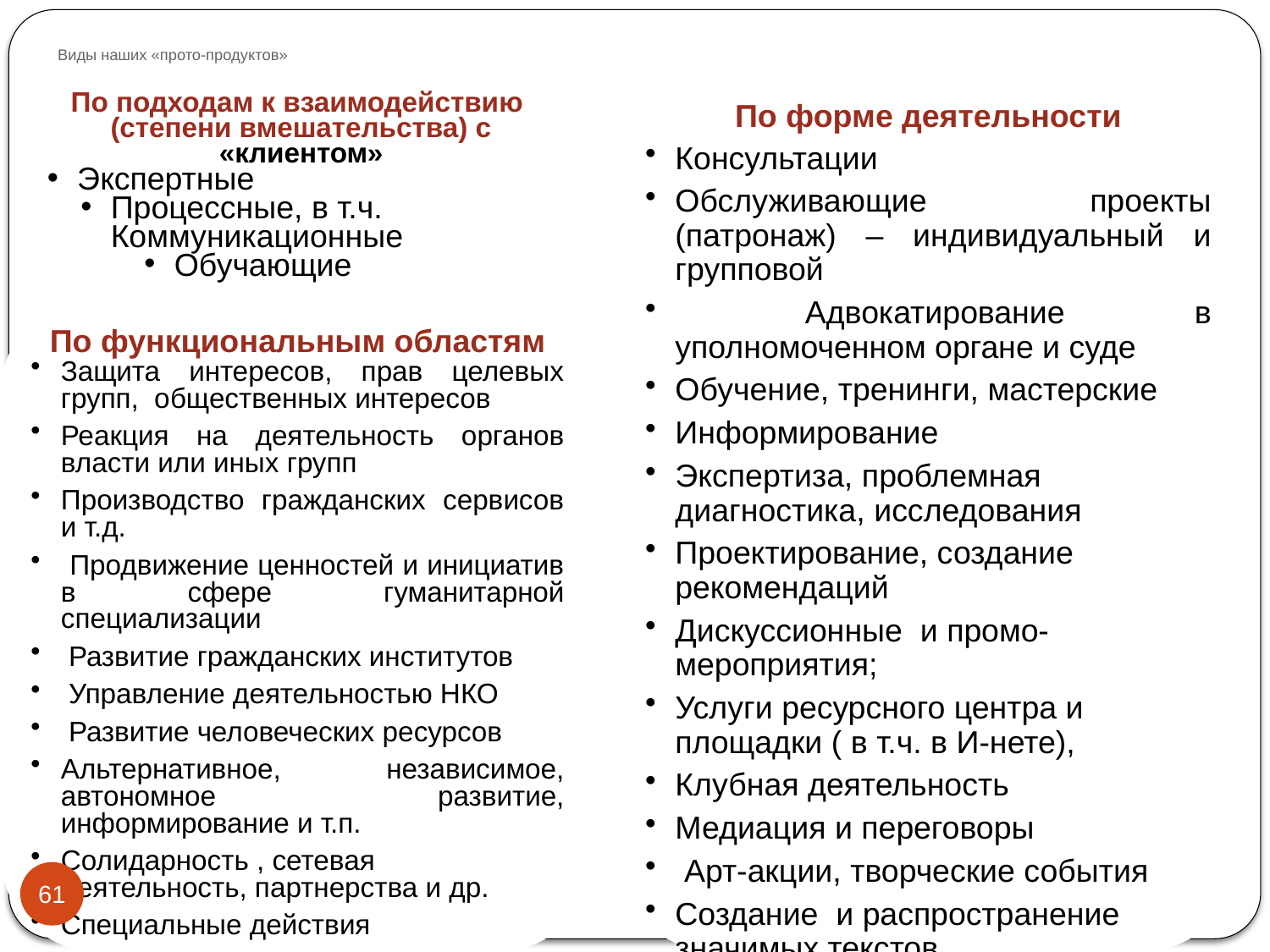

# Виды наших «прото-продуктов»
По форме деятельности
Консультации
Обслуживающие проекты (патронаж) – индивидуальный и групповой
 Адвокатирование в уполномоченном органе и суде
Обучение, тренинги, мастерские
Информирование
Экспертиза, проблемная диагностика, исследования
Проектирование, создание рекомендаций
Дискуссионные  и промо-мероприятия;
Услуги ресурсного центра и  площадки ( в т.ч. в И-нете),
Клубная деятельность
Медиация и переговоры
 Арт-акции, творческие события
Создание  и распространение значимых текстов

По подходам к взаимодействию  (степени вмешательства) с «клиентом»
Экспертные
Процессные, в т.ч. Коммуникационные
Обучающие

По функциональным областям
Защита интересов, прав целевых групп,  общественных интересов
Реакция на деятельность органов власти или иных групп
Производство гражданских сервисов и т.д.
 Продвижение ценностей и инициатив в сфере гуманитарной специализации
 Развитие гражданских институтов
 Управление деятельностью НКО
 Развитие человеческих ресурсов
Альтернативное, независимое, автономное  развитие, информирование и т.п.
Солидарность , сетевая деятельность, партнерства и др.
Специальные действия
61